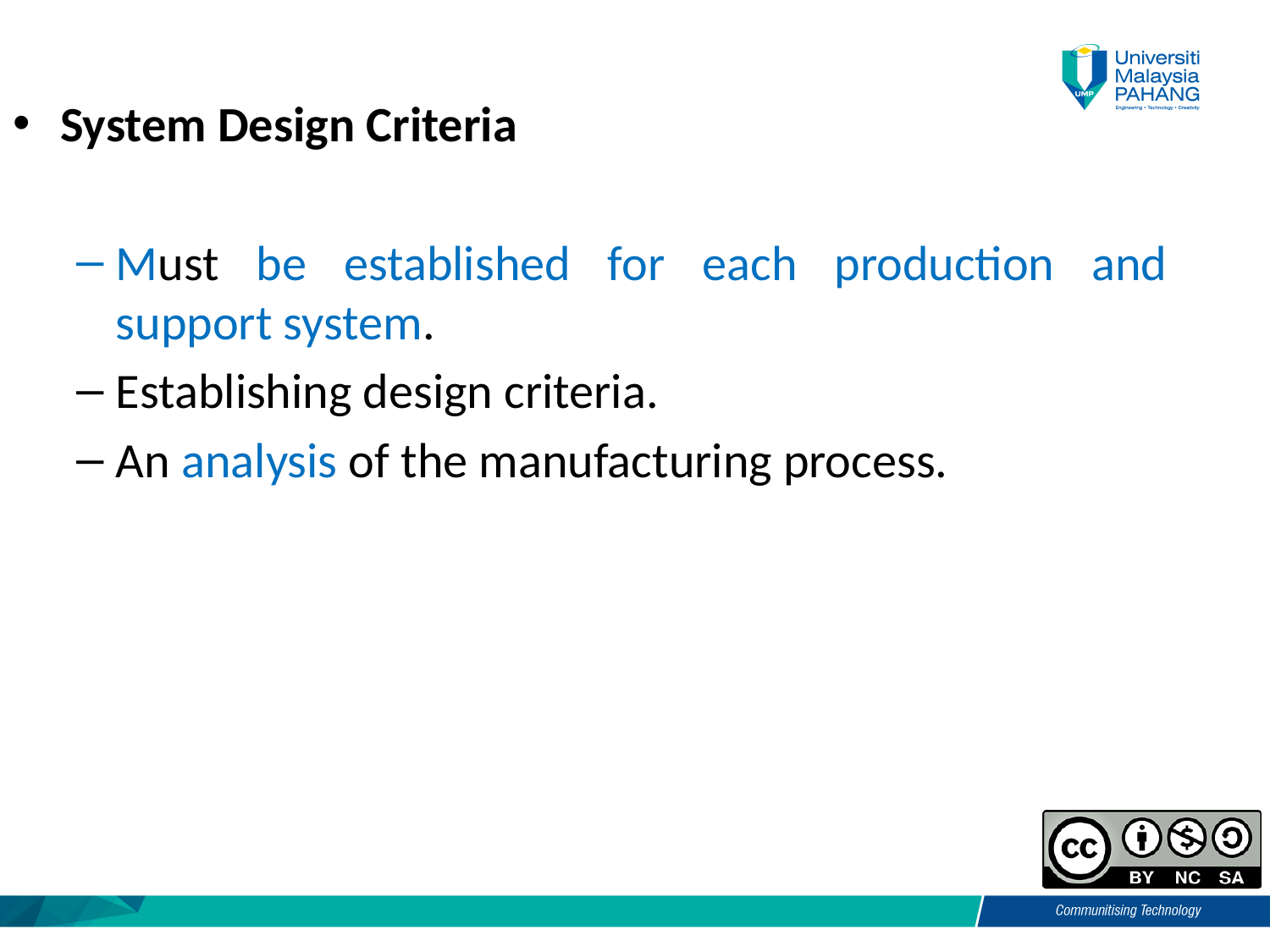

System Design Criteria

Must be established for each production and support system.
Establishing design criteria.
An analysis of the manufacturing process.